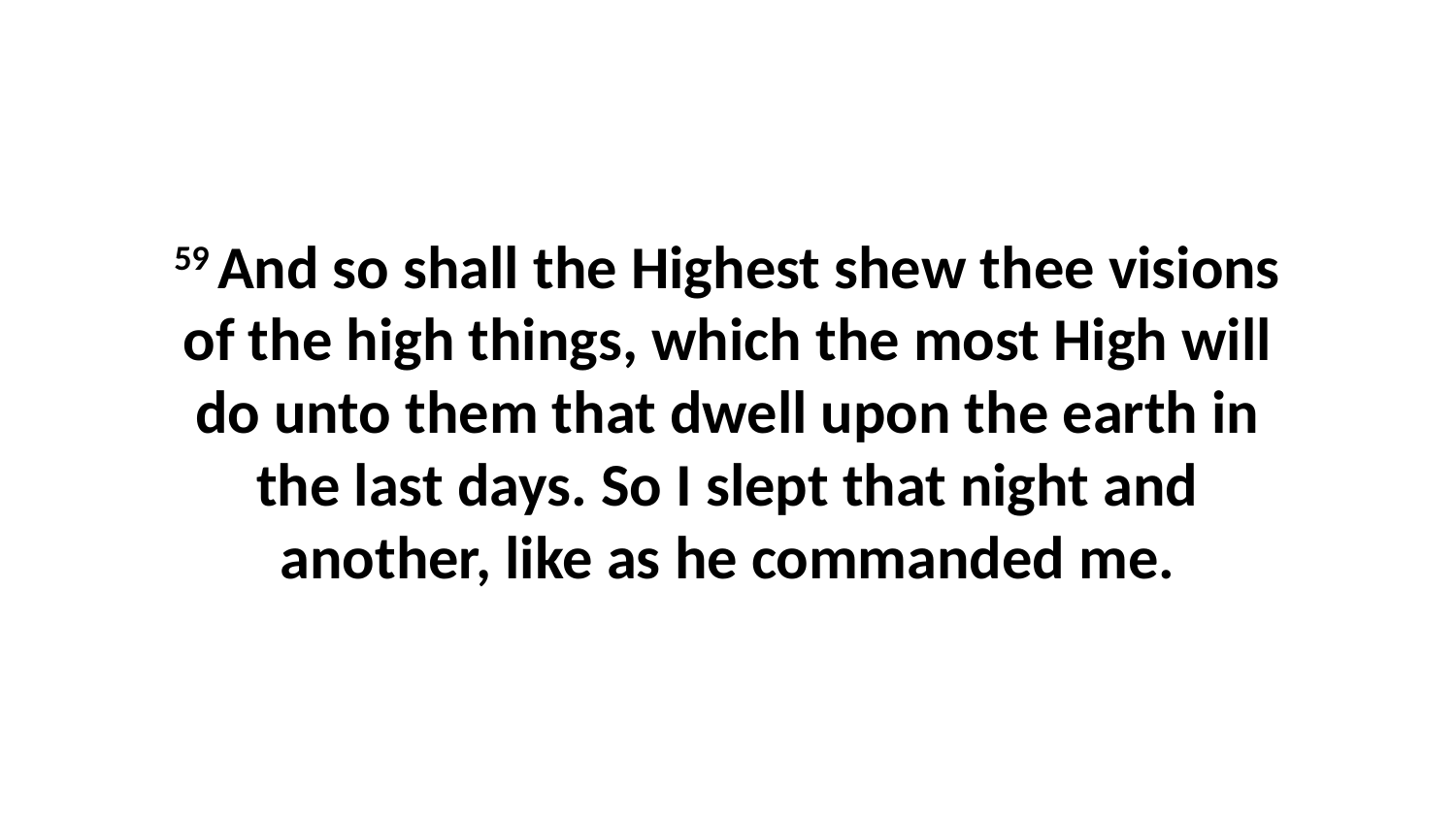

59 And so shall the Highest shew thee visions of the high things, which the most High will do unto them that dwell upon the earth in the last days. So I slept that night and another, like as he commanded me.